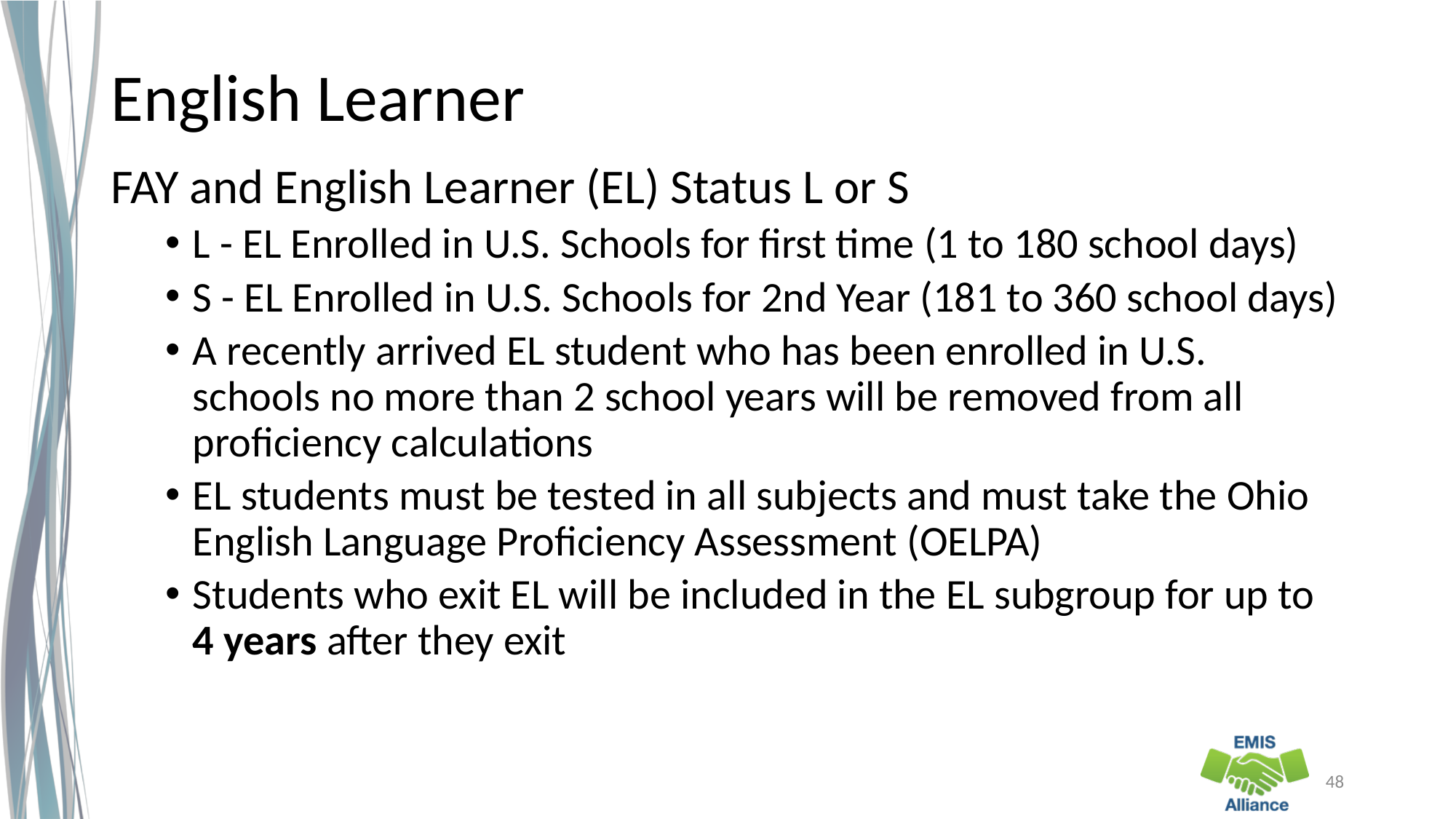

# English Learner
FAY and English Learner (EL) Status L or S
L - EL Enrolled in U.S. Schools for first time (1 to 180 school days)
S - EL Enrolled in U.S. Schools for 2nd Year (181 to 360 school days)
A recently arrived EL student who has been enrolled in U.S. schools no more than 2 school years will be removed from all proficiency calculations
EL students must be tested in all subjects and must take the Ohio English Language Proficiency Assessment (OELPA)
Students who exit EL will be included in the EL subgroup for up to 4 years after they exit
48